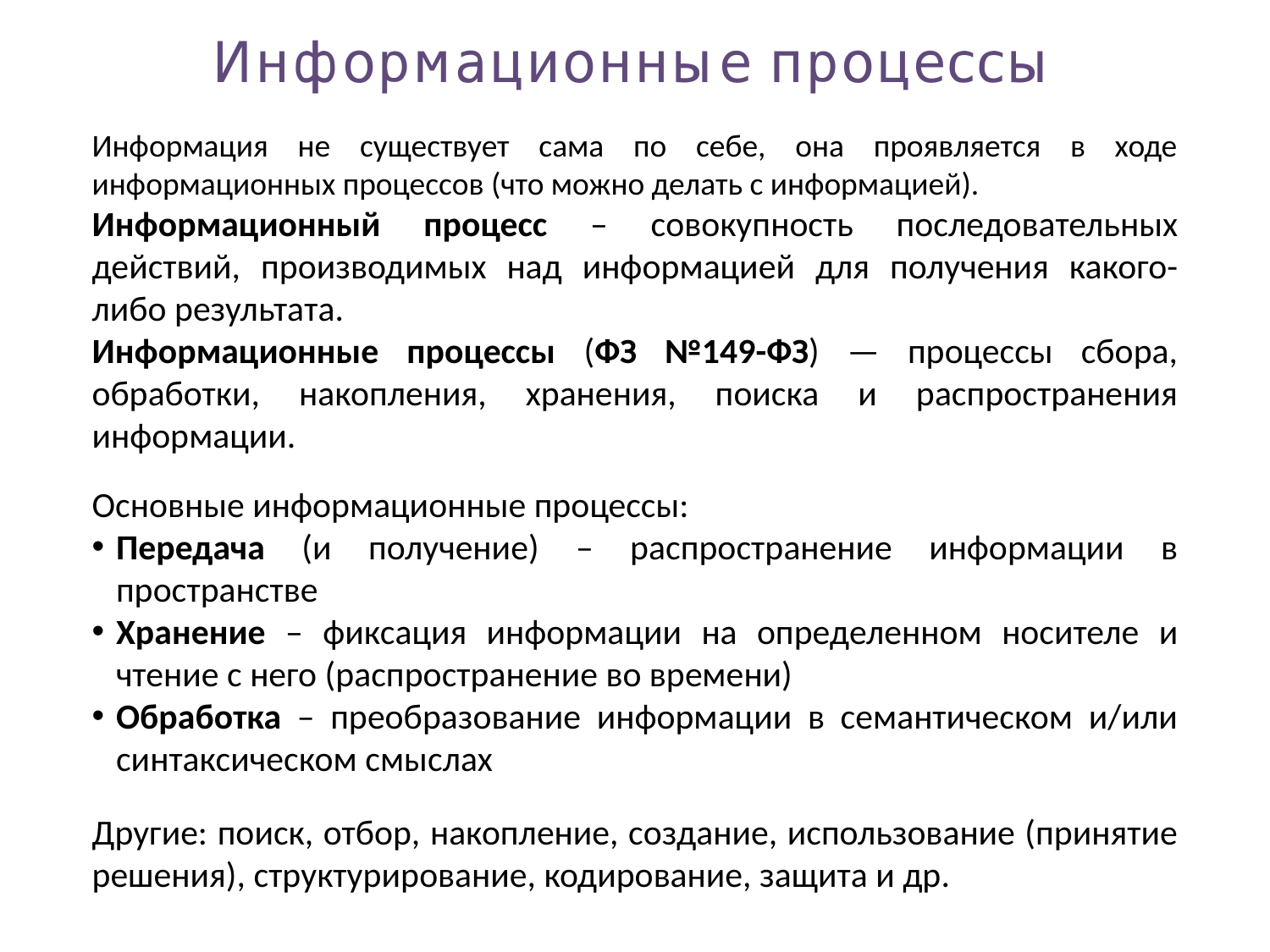

# Информационные процессы
Информация не существует сама по себе, она проявляется в ходе информационных процессов (что можно делать с информацией).
Информационный процесс – совокупность последовательных действий, производимых над информацией для получения какого-либо результата.
Информационные процессы (ФЗ №149-ФЗ) — процессы сбора, обработки, накопления, хранения, поиска и распространения информации.
Основные информационные процессы:
Передача (и получение) – распространение информации в пространстве
Хранение – фиксация информации на определенном носителе и чтение с него (распространение во времени)
Обработка – преобразование информации в семантическом и/или синтаксическом смыслах
Другие: поиск, отбор, накопление, создание, использование (принятие решения), структурирование, кодирование, защита и др.